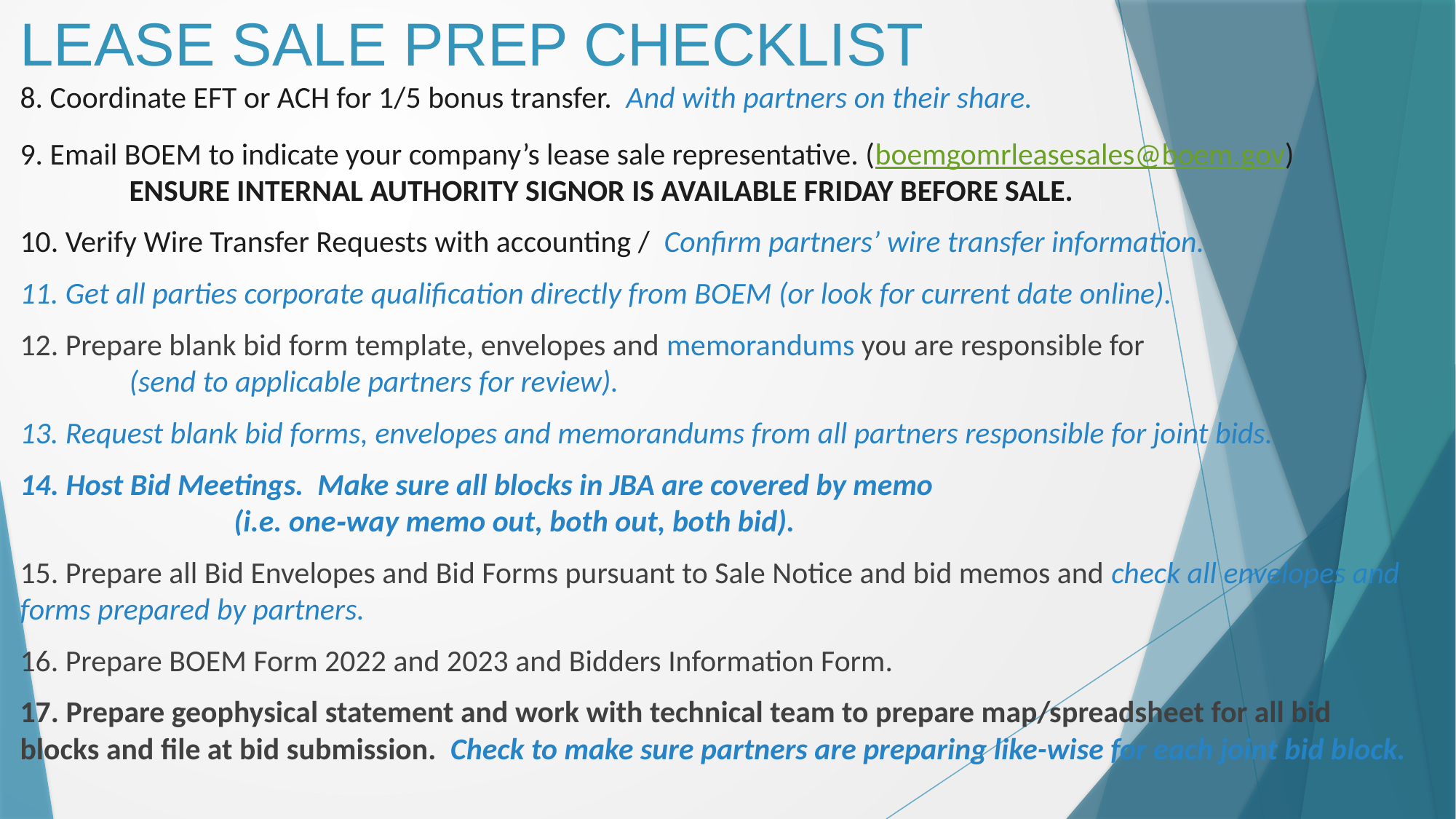

# LEASE SALE PREP CHECKLIST
8. Coordinate EFT or ACH for 1/5 bonus transfer.  And with partners on their share.

9. Email BOEM to indicate your company’s lease sale representative. (boemgomrleasesales@boem.gov)	      	ENSURE INTERNAL AUTHORITY SIGNOR IS AVAILABLE FRIDAY BEFORE SALE.

10. Verify Wire Transfer Requests with accounting /  Confirm partners’ wire transfer information.
11. Get all parties corporate qualification directly from BOEM (or look for current date online).
12. Prepare blank bid form template, envelopes and memorandums you are responsible for                                                  	(send to applicable partners for review).
13. Request blank bid forms, envelopes and memorandums from all partners responsible for joint bids.
14. Host Bid Meetings.  Make sure all blocks in JBA are covered by memo                                                                                                     (i.e. one‐way memo out, both out, both bid).
15. Prepare all Bid Envelopes and Bid Forms pursuant to Sale Notice and bid memos and check all envelopes and forms prepared by partners.
16. Prepare BOEM Form 2022 and 2023 and Bidders Information Form.
17. Prepare geophysical statement and work with technical team to prepare map/spreadsheet for all bid blocks and file at bid submission.  Check to make sure partners are preparing like-wise for each joint bid block.